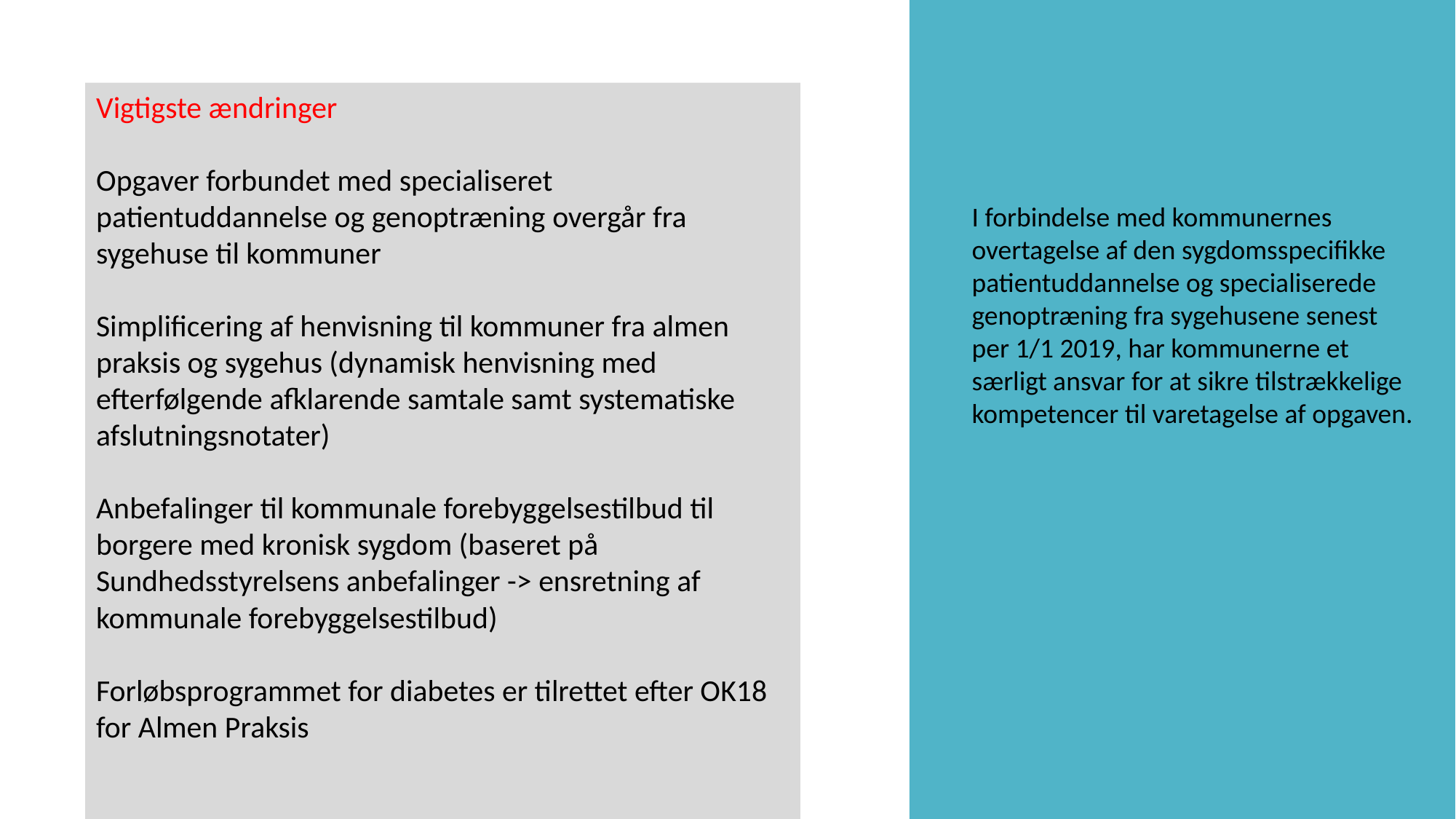

Vigtigste ændringer

Opgaver forbundet med specialiseret patientuddannelse og genoptræning overgår fra sygehuse til kommuner

Simplificering af henvisning til kommuner fra almen praksis og sygehus (dynamisk henvisning med efterfølgende afklarende samtale samt systematiske afslutningsnotater)

Anbefalinger til kommunale forebyggelsestilbud til borgere med kronisk sygdom (baseret på Sundhedsstyrelsens anbefalinger -> ensretning af kommunale forebyggelsestilbud)

Forløbsprogrammet for diabetes er tilrettet efter OK18 for Almen Praksis

I forbindelse med kommunernes overtagelse af den sygdomsspecifikke patientuddannelse og specialiserede genoptræning fra sygehusene senest per 1/1 2019, har kommunerne et særligt ansvar for at sikre tilstrækkelige kompetencer til varetagelse af opgaven.